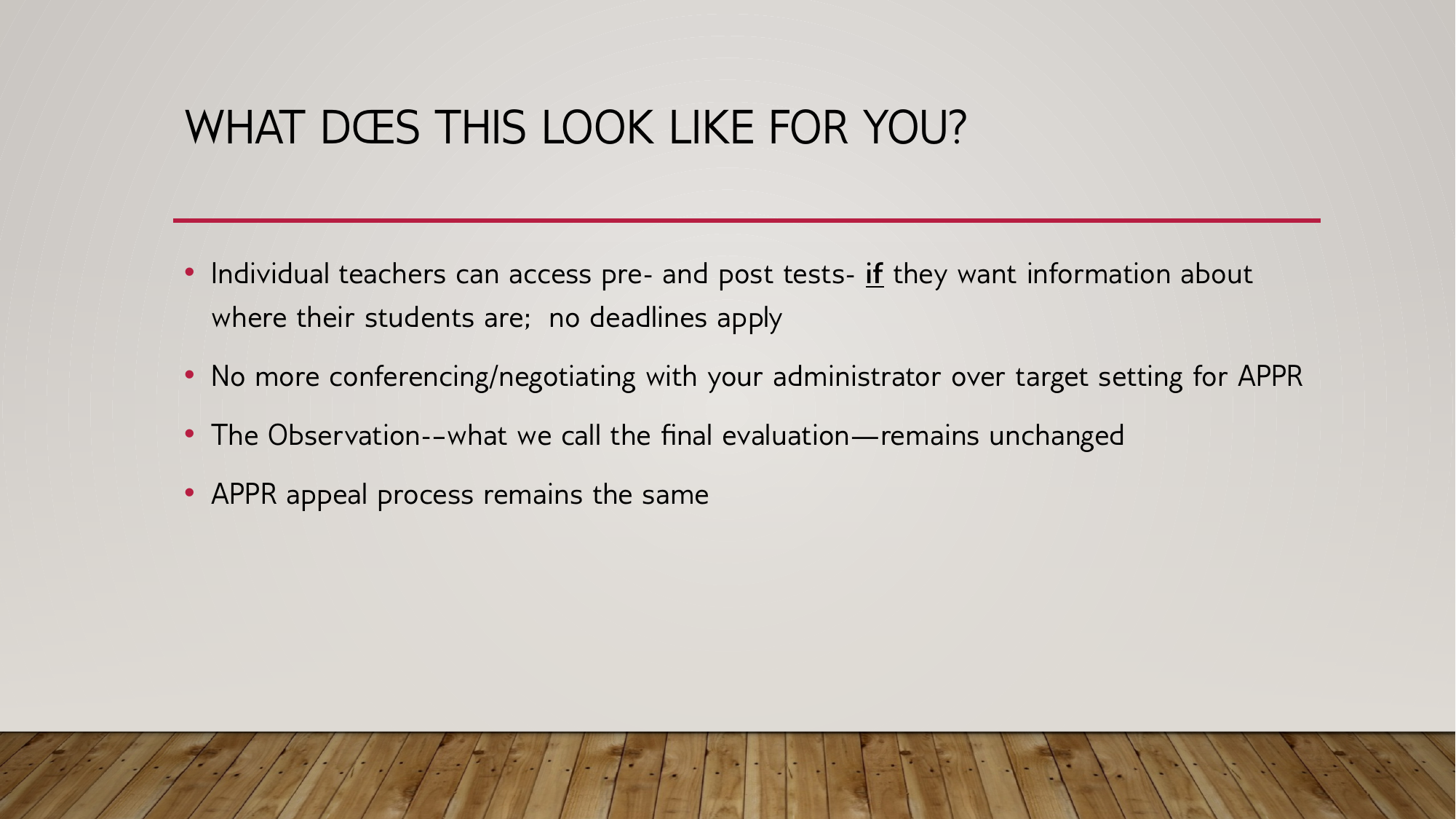

# What does this look like for You?
Individual teachers can access pre- and post tests- if they want information about where their students are;  no deadlines apply
No more conferencing/negotiating with your administrator over target setting for APPR
The Observation-–what we call the final evaluation—remains unchanged
APPR appeal process remains the same